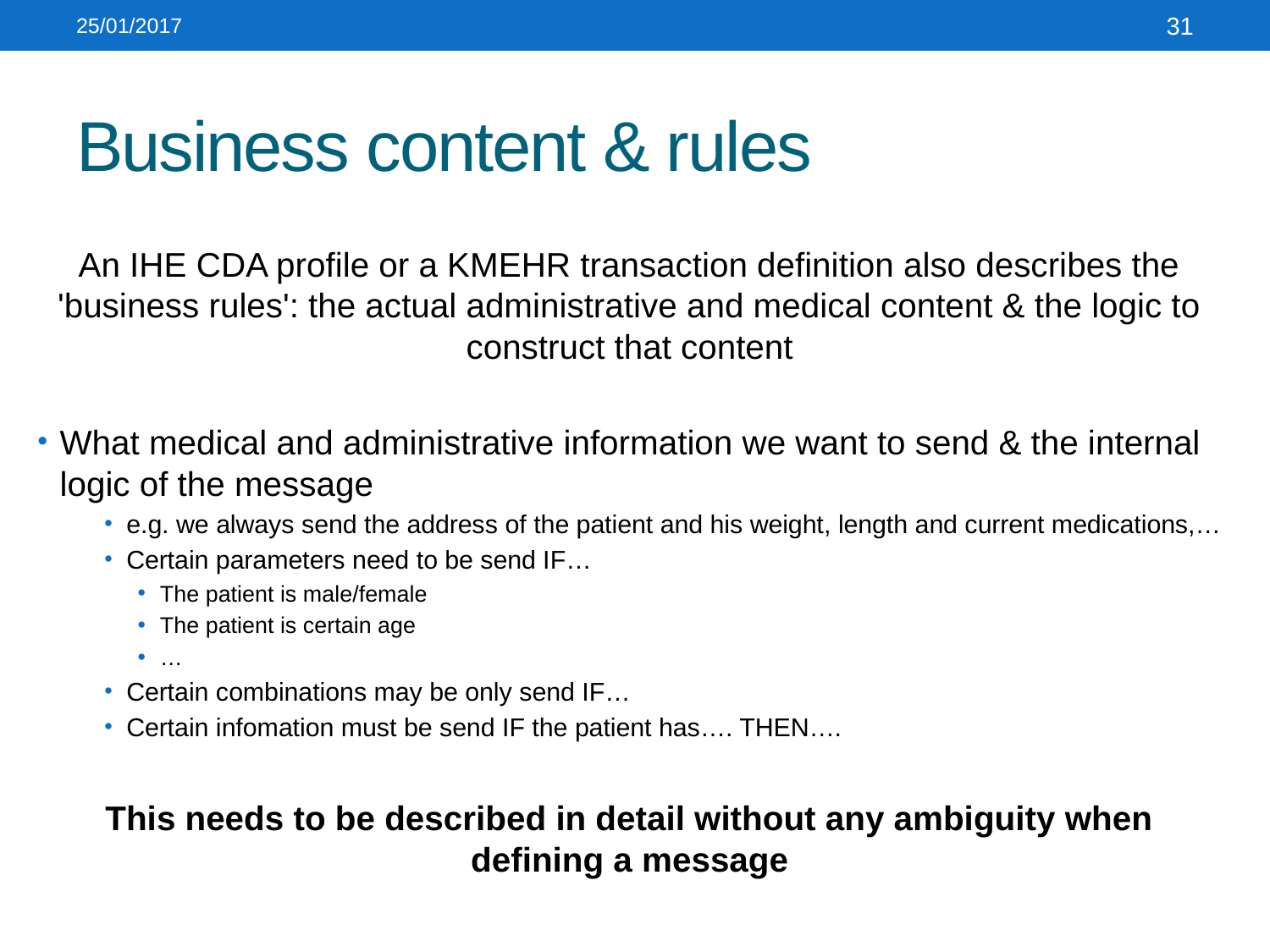

25/01/2017
31
# Business content & rules
An IHE CDA profile or a KMEHR transaction definition also describes the 'business rules': the actual administrative and medical content & the logic to construct that content

What medical and administrative information we want to send & the internal logic of the message
e.g. we always send the address of the patient and his weight, length and current medications,…
Certain parameters need to be send IF…
The patient is male/female
The patient is certain age
…
Certain combinations may be only send IF…
Certain infomation must be send IF the patient has…. THEN….

This needs to be described in detail without any ambiguity when defining a message